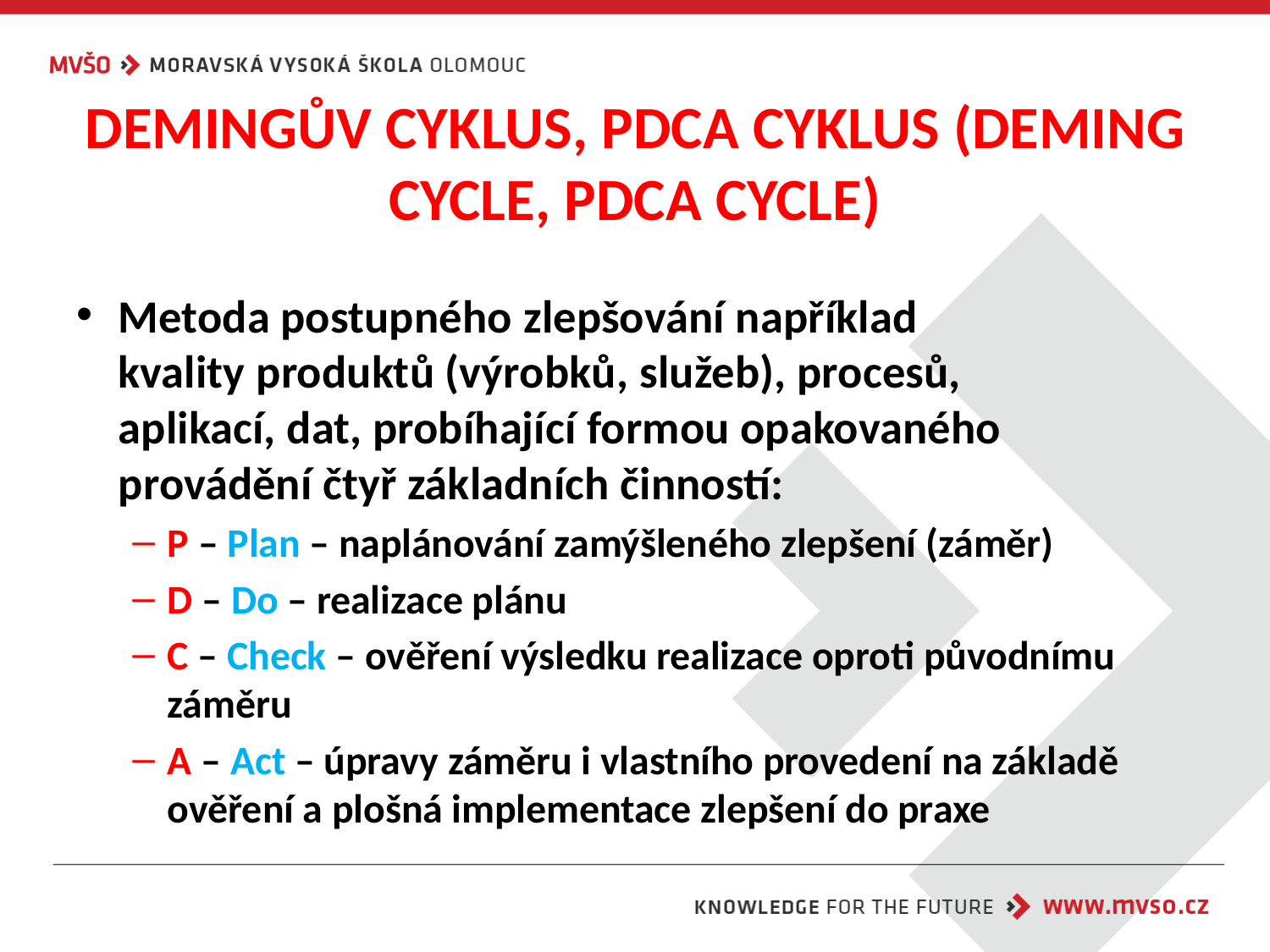

# DEMINGŮV CYKLUS, PDCA CYKLUS (DEMING CYCLE, PDCA CYCLE)
Metoda postupného zlepšování například kvality produktů (výrobků, služeb), procesů, aplikací, dat, probíhající formou opakovaného provádění čtyř základních činností:
P – Plan – naplánování zamýšleného zlepšení (záměr)
D – Do – realizace plánu
C – Check – ověření výsledku realizace oproti původnímu záměru
A – Act – úpravy záměru i vlastního provedení na základě ověření a plošná implementace zlepšení do praxe